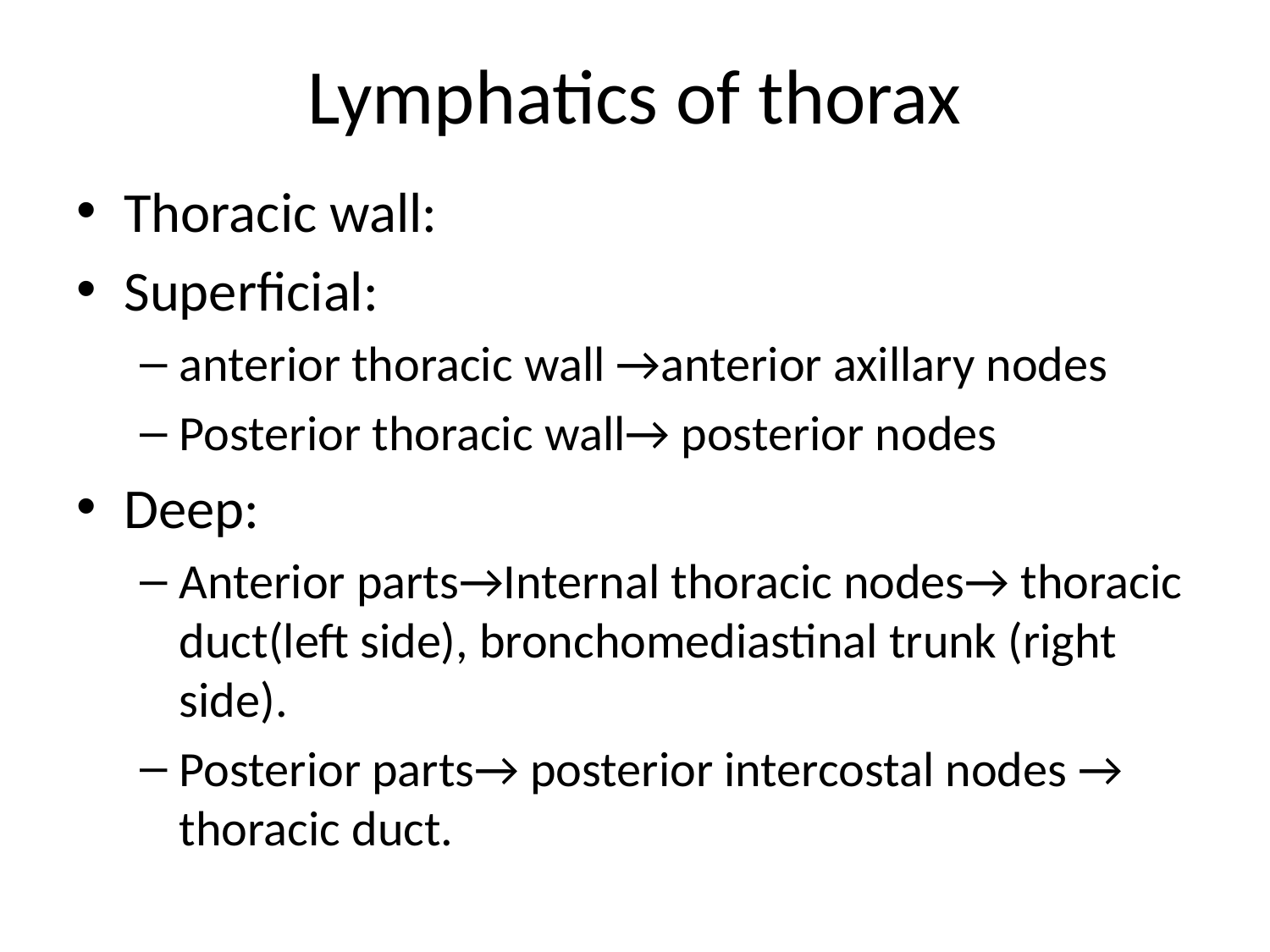

# Lymphatics of thorax
Thoracic wall:
Superficial:
anterior thoracic wall →anterior axillary nodes
Posterior thoracic wall→ posterior nodes
Deep:
Anterior parts→Internal thoracic nodes→ thoracic duct(left side), bronchomediastinal trunk (right side).
Posterior parts→ posterior intercostal nodes → thoracic duct.